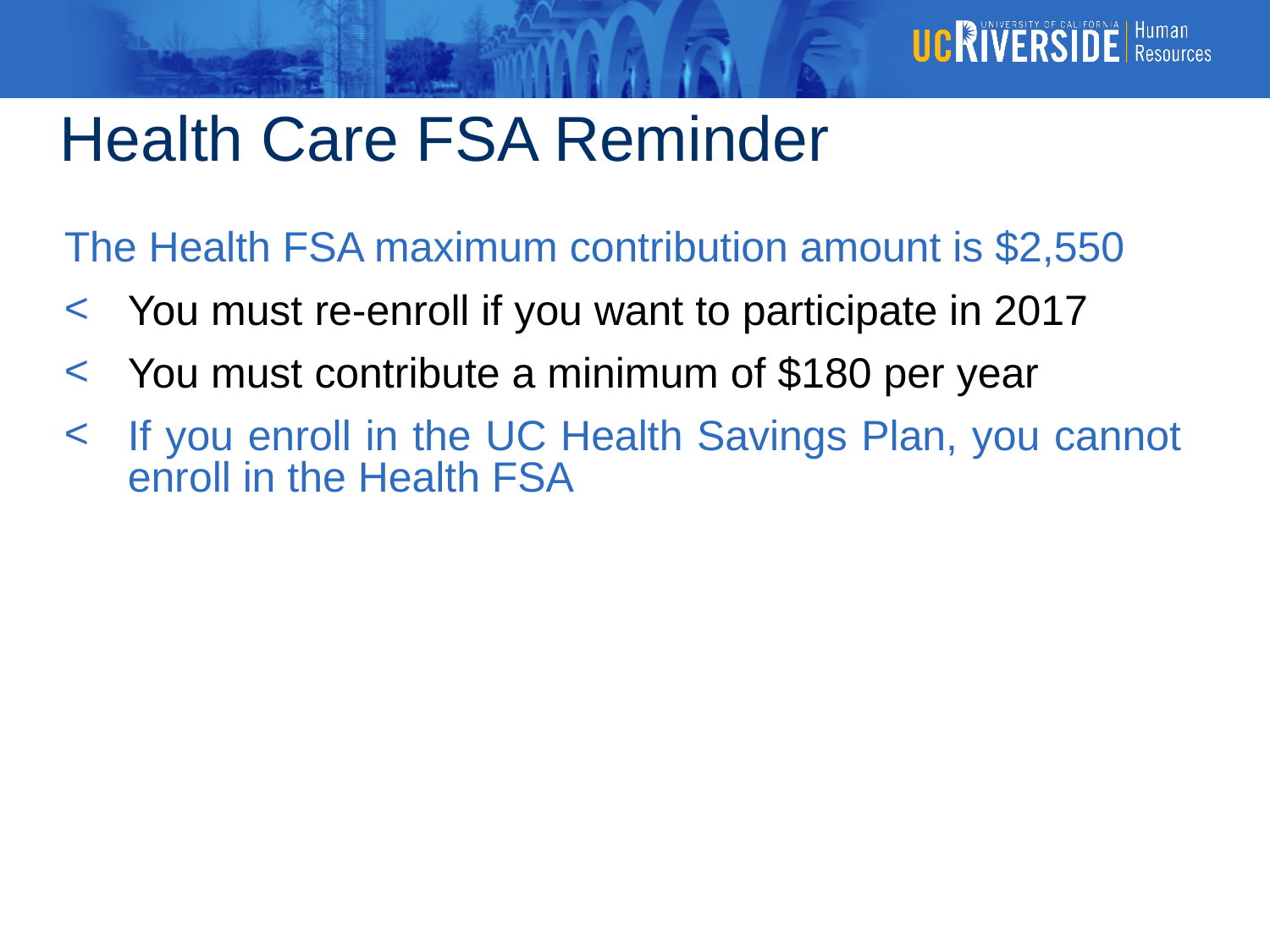

Health Care FSA Reminder

The Health FSA maximum contribution amount is $2,550
You must re-enroll if you want to participate in 2017
You must contribute a minimum of $180 per year
If you enroll in the UC Health Savings Plan, you cannot enroll in the Health FSA